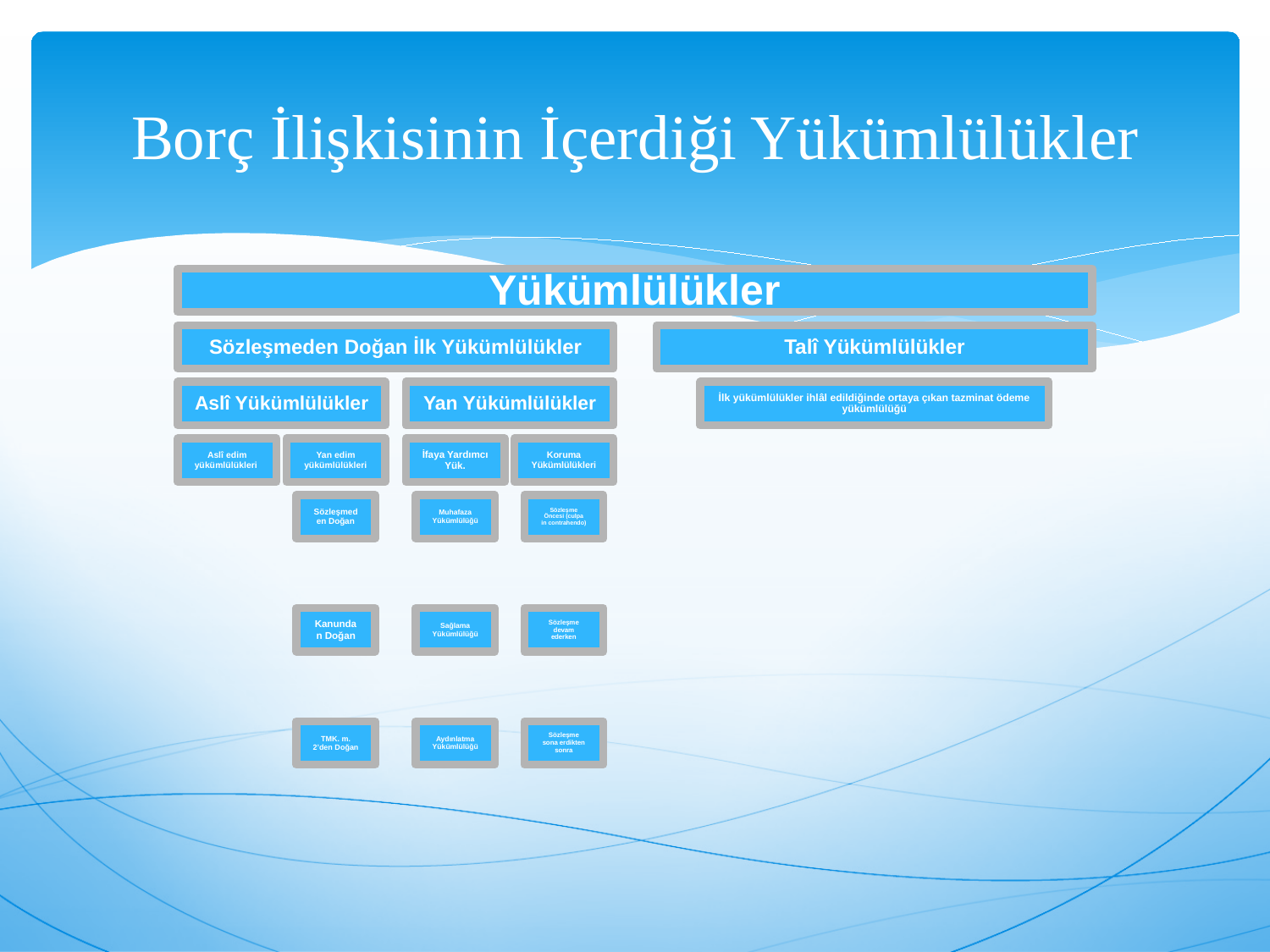

# Borç İlişkisinin İçerdiği Yükümlülükler
Yükümlülükler
Sözleşmeden Doğan İlk Yükümlülükler
Aslî Yükümlülükler
Aslî edim yükümlülükleri
Yan edim yükümlülükleri
Sözleşmeden Doğan
Kanundan Doğan
TMK. m. 2’den Doğan
Yan Yükümlülükler
İfaya Yardımcı Yük.
Muhafaza Yükümlülüğü
Sağlama Yükümlülüğü
Aydınlatma Yükümlülüğü
Koruma Yükümlülükleri
Sözleşme Öncesi (culpa in contrahendo)
Talî Yükümlülükler
Sözleşme devam ederken
Sözleşme sona erdikten sonra
İlk yükümlülükler ihlâl edildiğinde ortaya çıkan tazminat ödeme yükümlülüğü